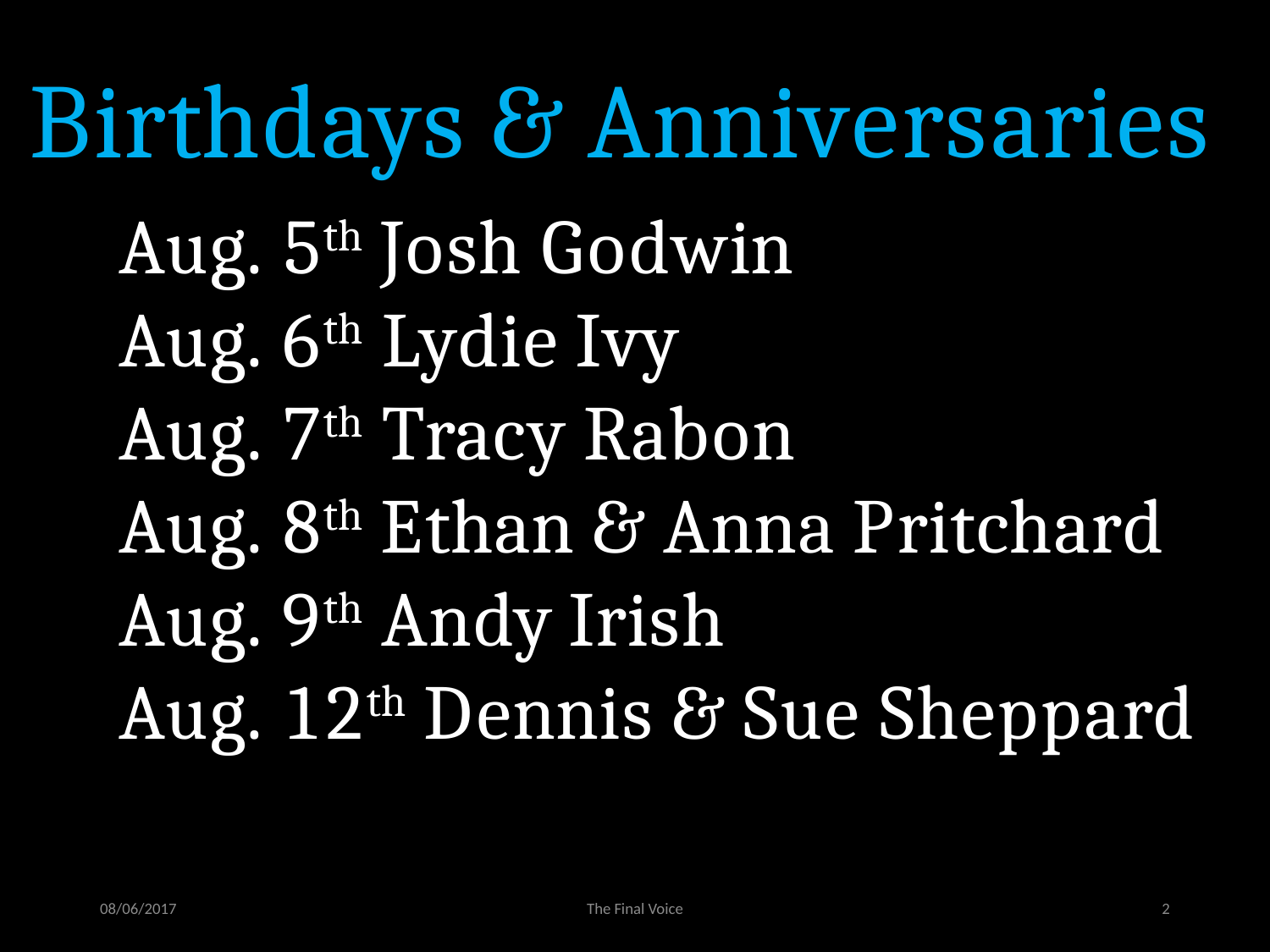

# Birthdays & Anniversaries
Aug. 5th Josh Godwin
Aug. 6th Lydie Ivy
Aug. 7th Tracy Rabon
Aug. 8th Ethan & Anna Pritchard
Aug. 9th Andy Irish
Aug. 12th Dennis & Sue Sheppard

08/06/2017
The Final Voice
2